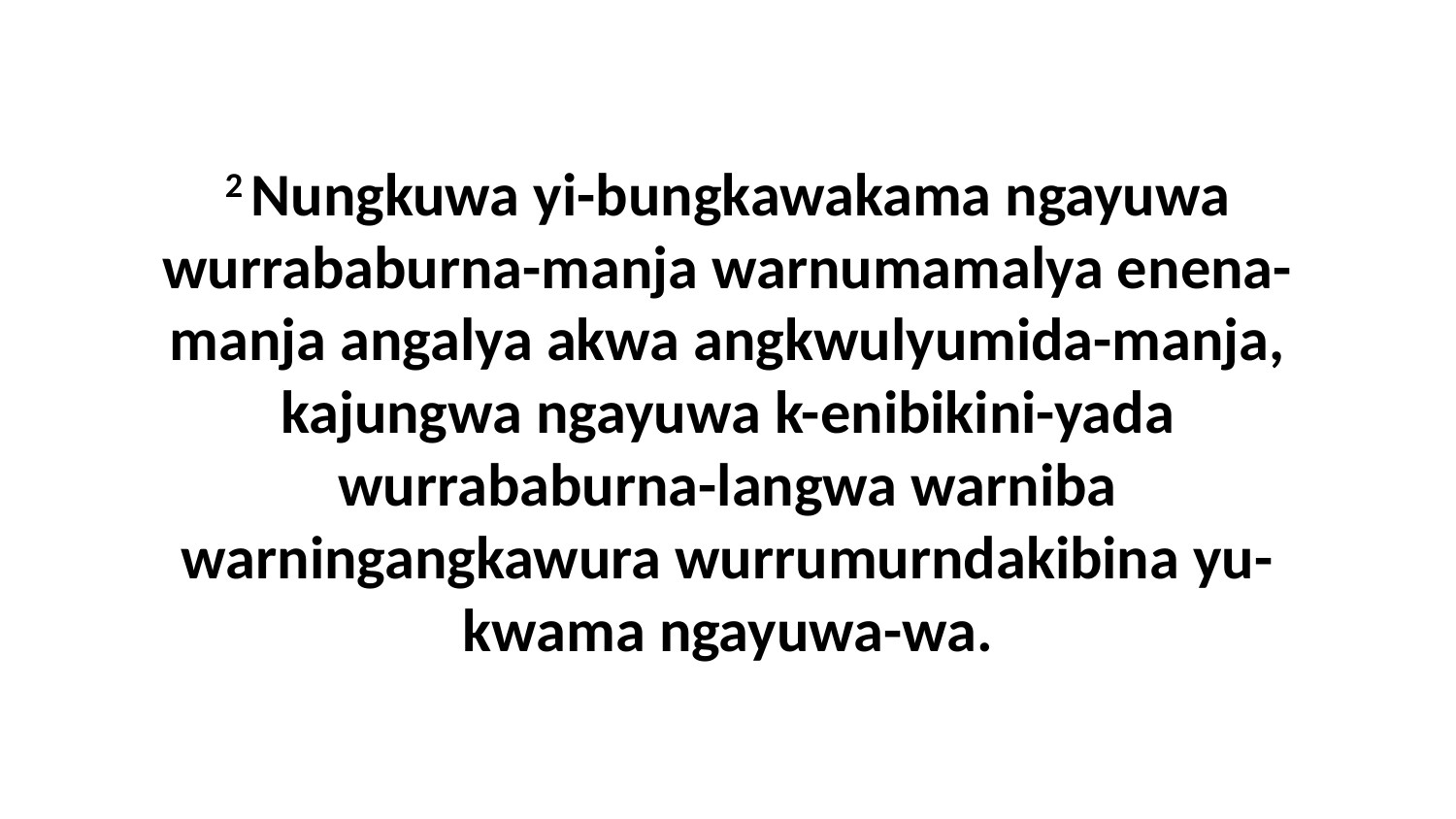

2 Nungkuwa yi-bungkawakama ngayuwa wurrababurna-manja warnumamalya enena-manja angalya akwa angkwulyumida-manja, kajungwa ngayuwa k-enibikini-yada wurrababurna-langwa warniba warningangkawura wurrumurndakibina yu-kwama ngayuwa-wa.